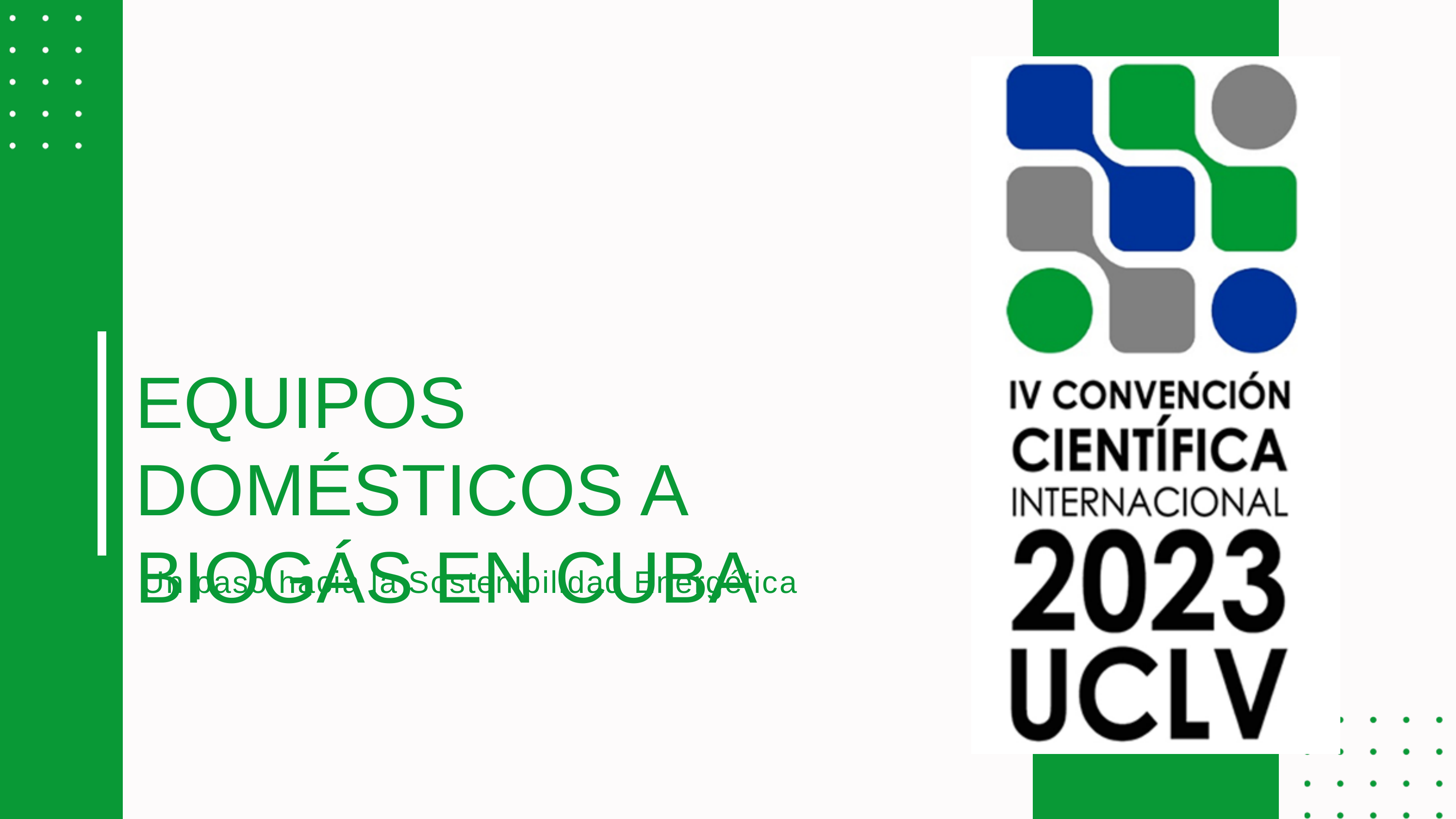

EQUIPOS DOMÉSTICOS A BIOGÁS EN CUBA
Un paso hacia la Sostenibilidad Energética